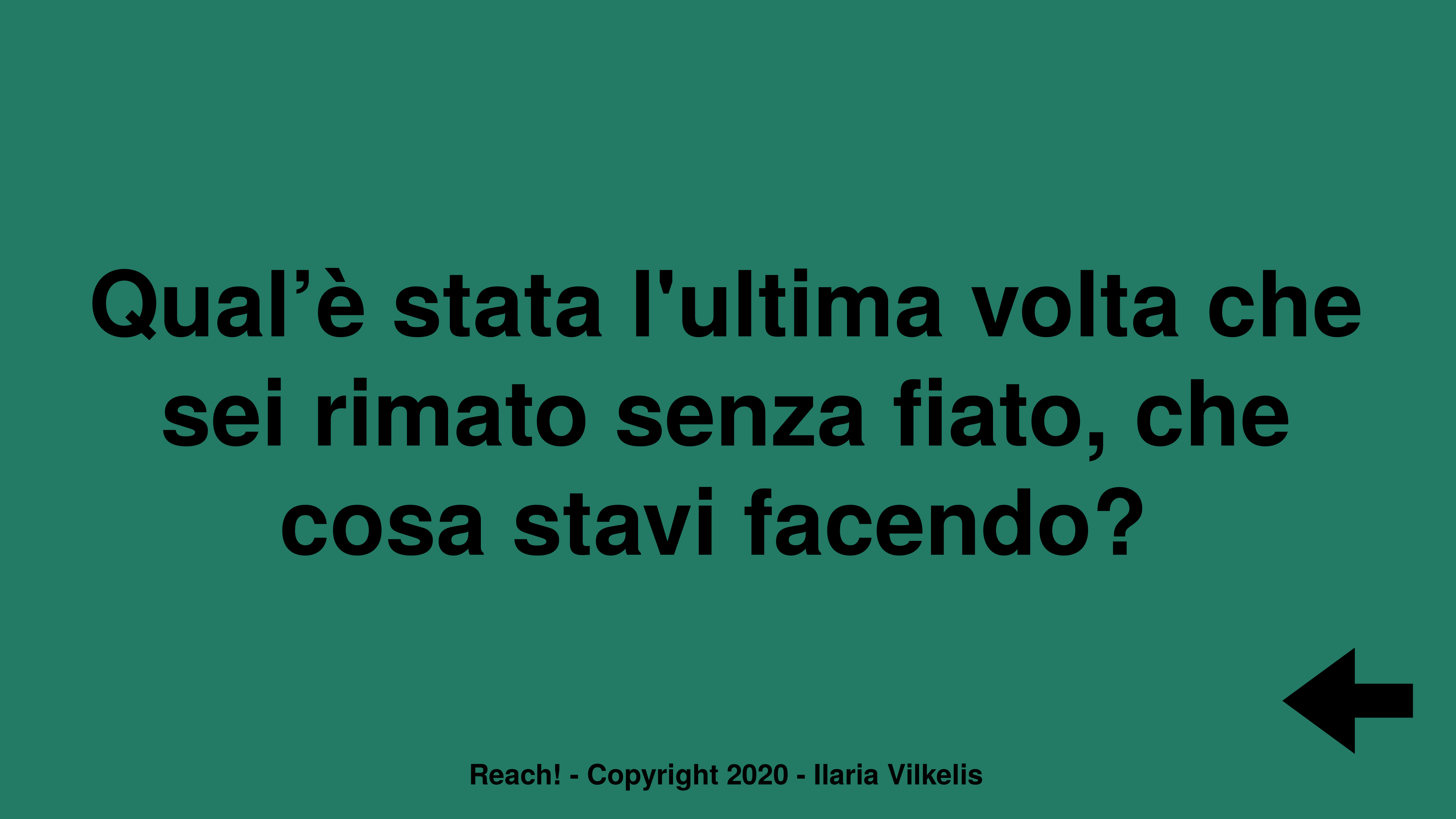

Qual’è stata l'ultima volta che sei rimato senza fiato, che cosa stavi facendo?